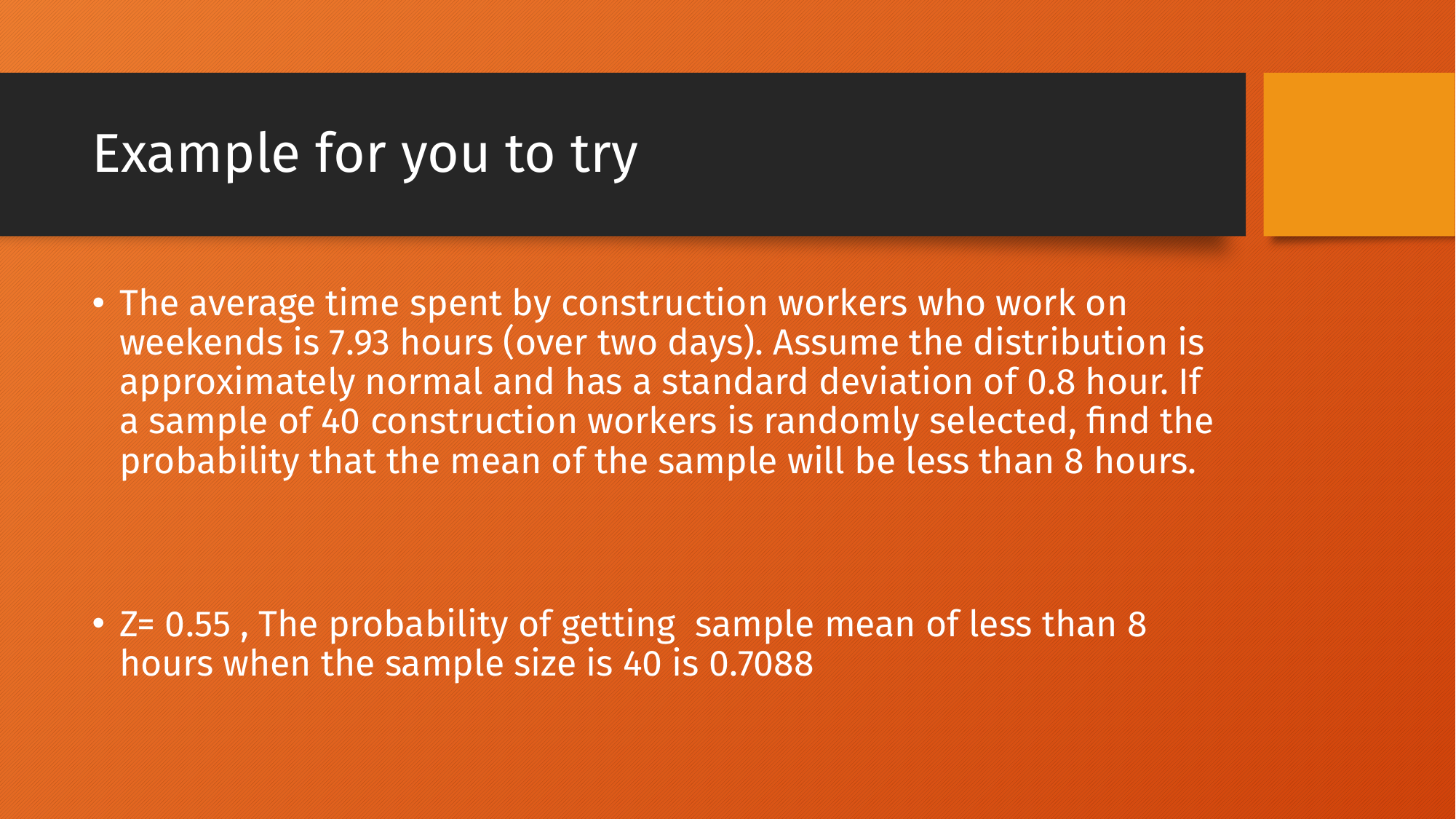

# Example for you to try
The average time spent by construction workers who work on weekends is 7.93 hours (over two days). Assume the distribution is approximately normal and has a standard deviation of 0.8 hour. If a sample of 40 construction workers is randomly selected, find the probability that the mean of the sample will be less than 8 hours.

Z= 0.55 , The probability of getting  sample mean of less than 8 hours when the sample size is 40 is 0.7088